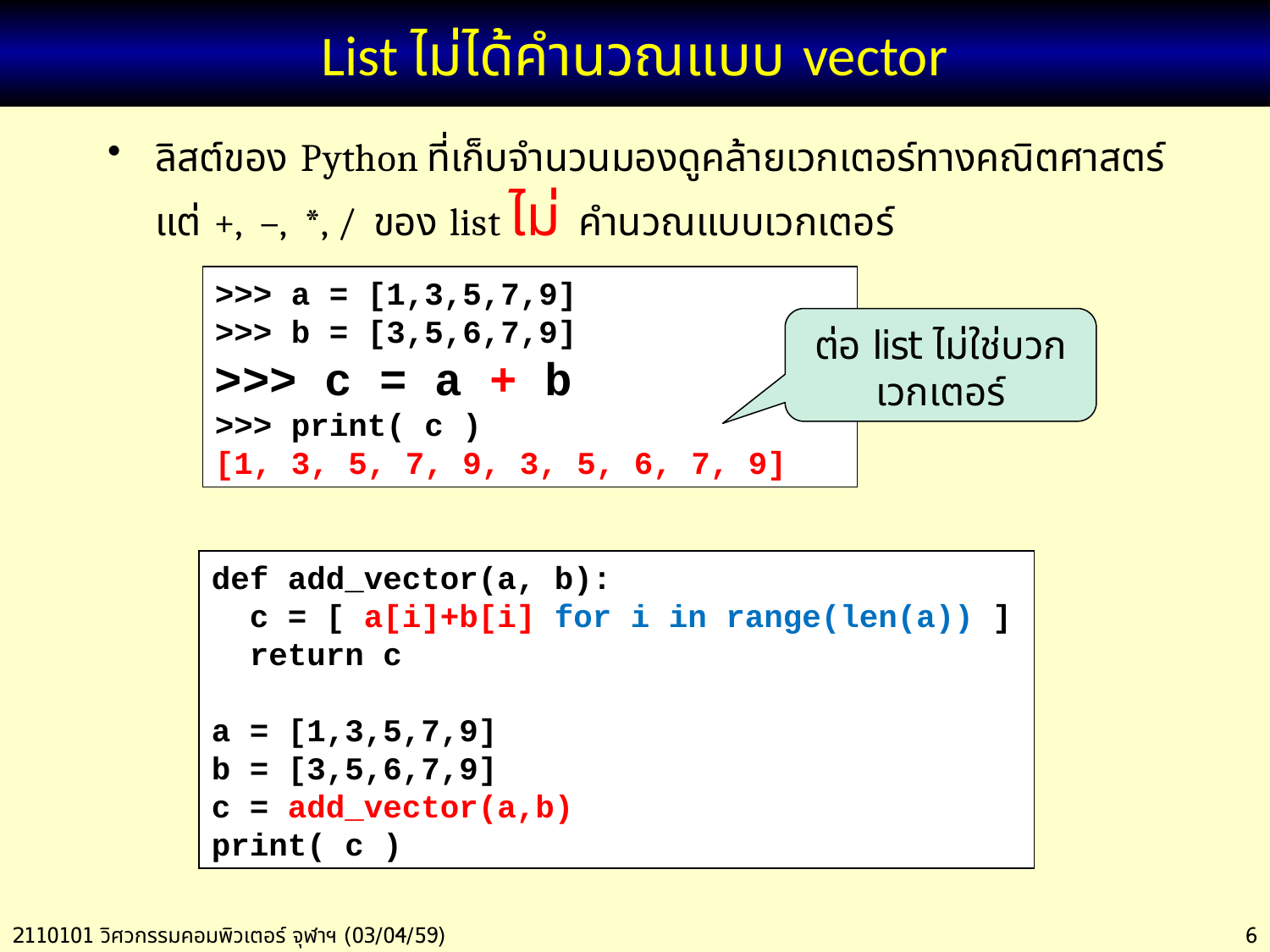

# List ไม่ได้คำนวณแบบ vector
ลิสต์ของ Python ที่เก็บจำนวนมองดูคล้ายเวกเตอร์ทางคณิตศาสตร์
แต่ +,  –,  *, /  ของ list ไม่ คำนวณแบบเวกเตอร์

>>> a = [1,3,5,7,9]
>>> b = [3,5,6,7,9]
>>> c = a + b
>>> print( c )
[1, 3, 5, 7, 9, 3, 5, 6, 7, 9]
ต่อ list ไม่ใช่บวกเวกเตอร์
def add_vector(a, b):
  c = [ a[i]+b[i] for i in range(len(a)) ]
  return c

a = [1,3,5,7,9]
b = [3,5,6,7,9]
c = add_vector(a,b)
print( c )